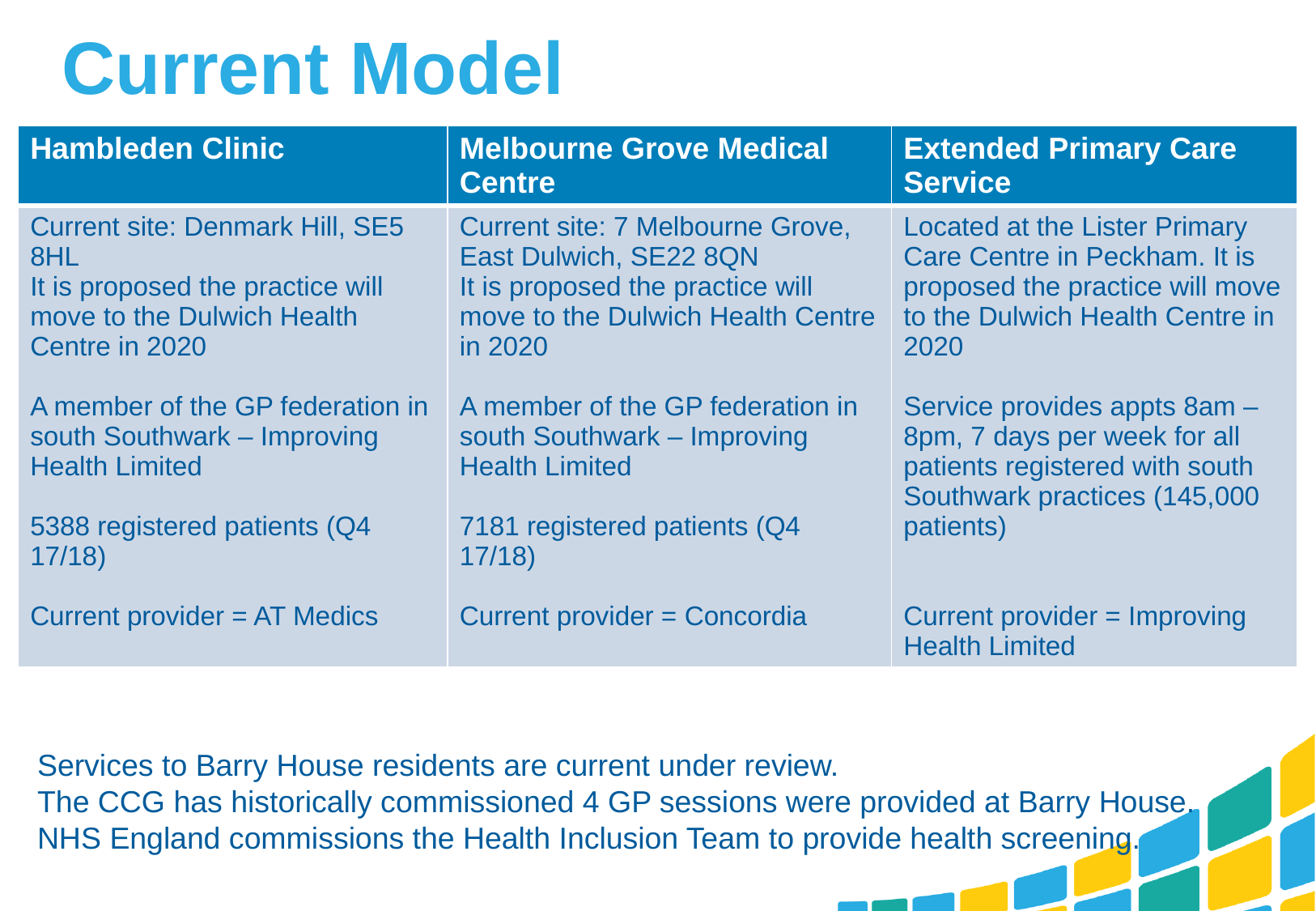

# Current Model
| Hambleden Clinic | Melbourne Grove Medical Centre | Extended Primary Care Service |
| --- | --- | --- |
| Current site: Denmark Hill, SE5 8HL It is proposed the practice will move to the Dulwich Health Centre in 2020 A member of the GP federation in south Southwark – Improving Health Limited 5388 registered patients (Q4 17/18) Current provider = AT Medics | Current site: 7 Melbourne Grove, East Dulwich, SE22 8QN It is proposed the practice will move to the Dulwich Health Centre in 2020 A member of the GP federation in south Southwark – Improving Health Limited 7181 registered patients (Q4 17/18) Current provider = Concordia | Located at the Lister Primary Care Centre in Peckham. It is proposed the practice will move to the Dulwich Health Centre in 2020 Service provides appts 8am – 8pm, 7 days per week for all patients registered with south Southwark practices (145,000 patients) Current provider = Improving Health Limited |
Services to Barry House residents are current under review.
The CCG has historically commissioned 4 GP sessions were provided at Barry House.
NHS England commissions the Health Inclusion Team to provide health screening.